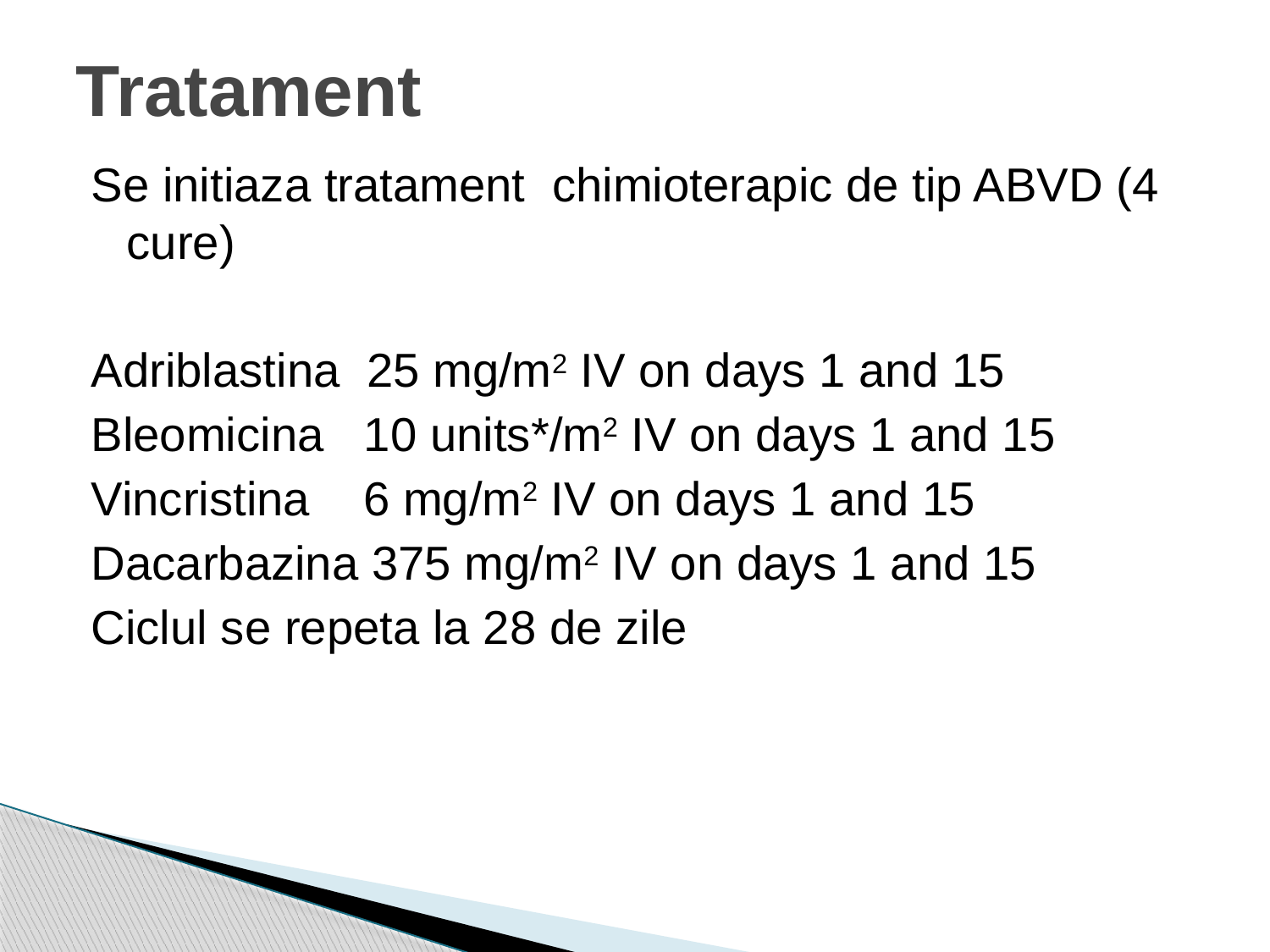

# Tratament
Se initiaza tratament  chimioterapic de tip ABVD (4 cure)

Adriblastina  25 mg/m2 IV on days 1 and 15
Bleomicina   10 units*/m2 IV on days 1 and 15
Vincristina    6 mg/m2 IV on days 1 and 15
Dacarbazina 375 mg/m2 IV on days 1 and 15
Ciclul se repeta la 28 de zile